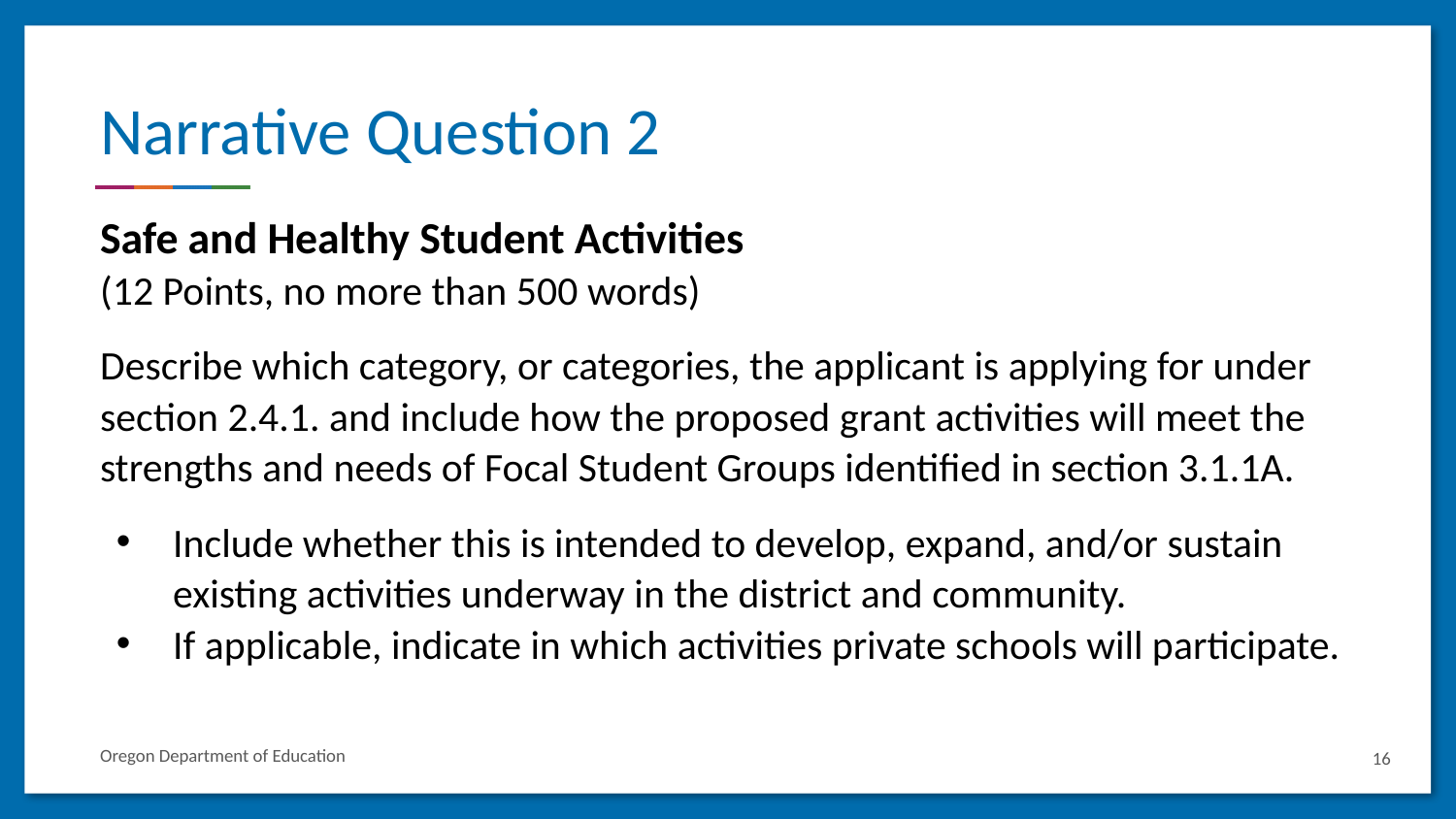

# Narrative Question 2
Safe and Healthy Student Activities
(12 Points, no more than 500 words)
Describe which category, or categories, the applicant is applying for under section 2.4.1. and include how the proposed grant activities will meet the strengths and needs of Focal Student Groups identified in section 3.1.1A.
Include whether this is intended to develop, expand, and/or sustain existing activities underway in the district and community.
If applicable, indicate in which activities private schools will participate.

Oregon Department of Education
16